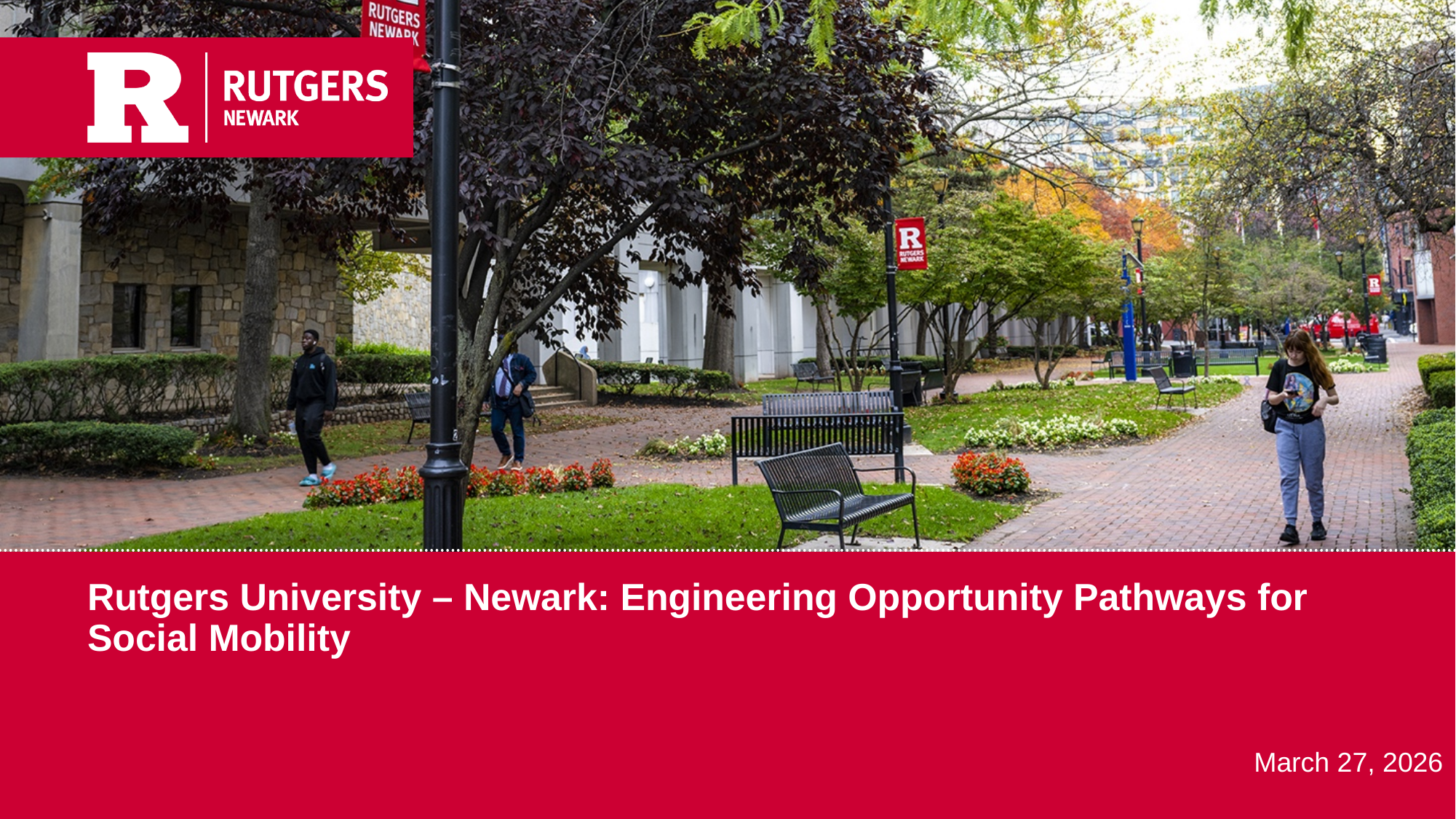

# Rutgers University – Newark: Engineering Opportunity Pathways for Social Mobility

March 27, 2026